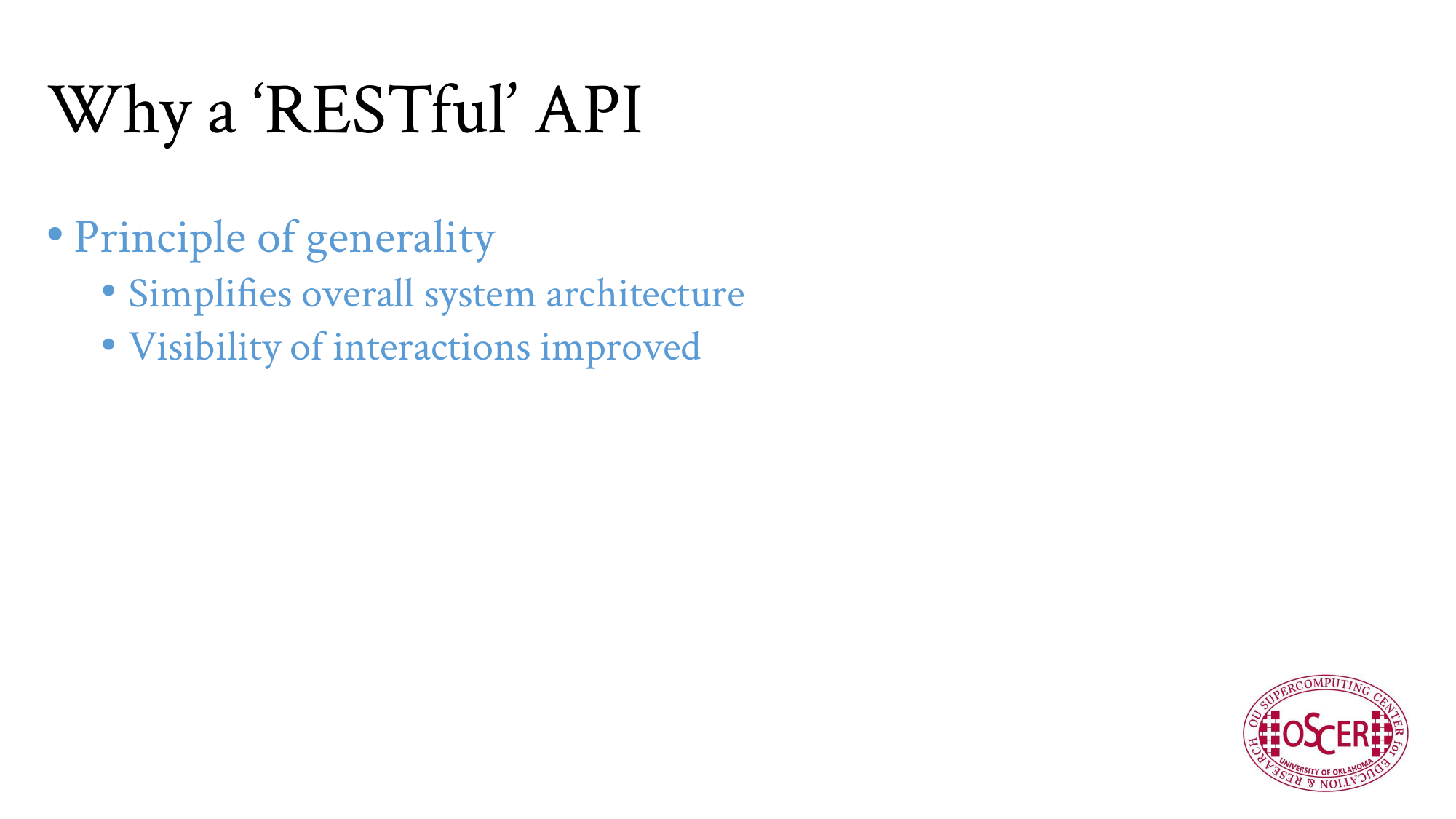

# Why a ‘RESTful’ API

Principle of generality
Simplifies overall system architecture
Visibility of interactions improved